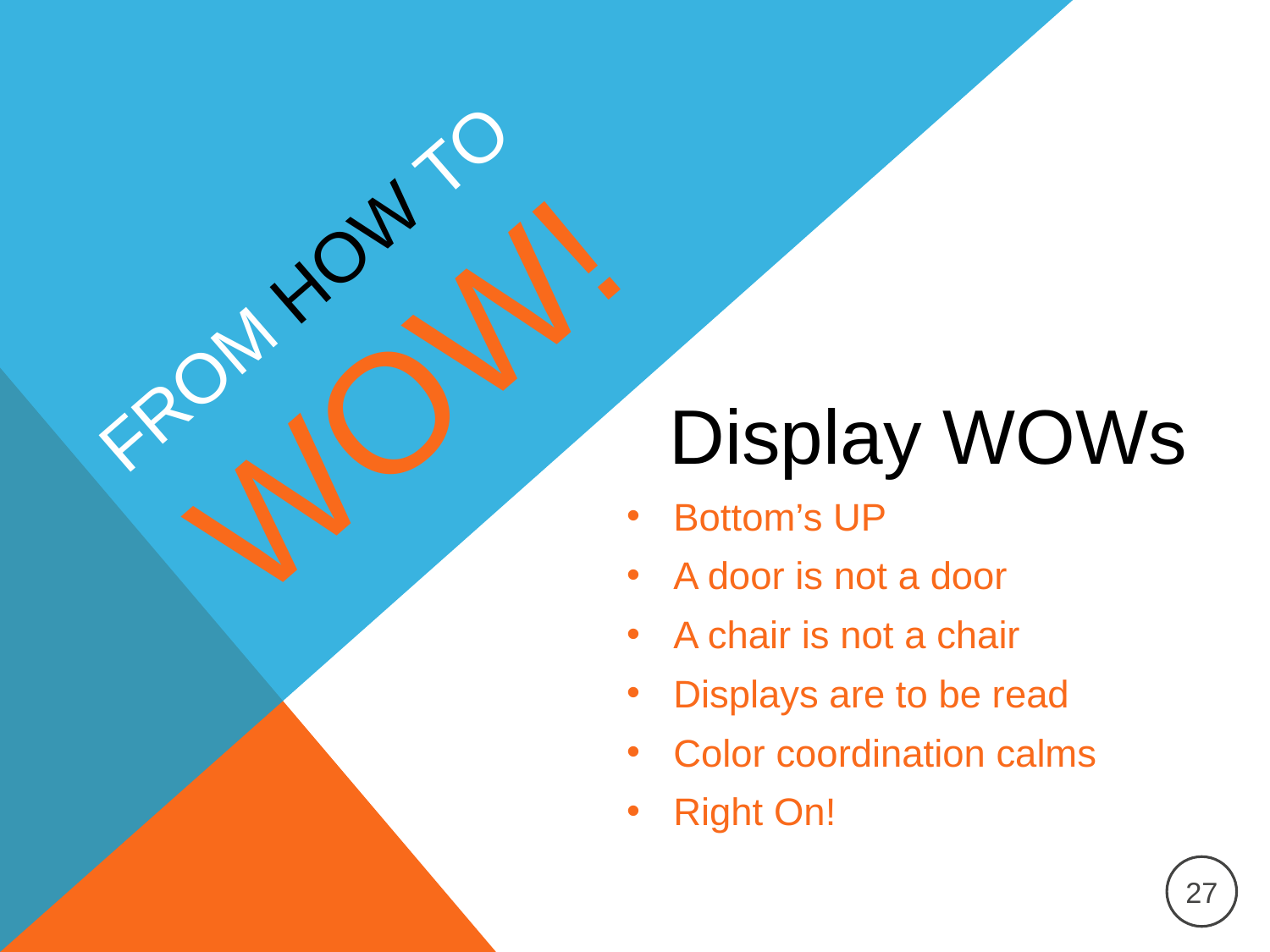

From How to
 WOW!
  Display WOWs
Bottom’s UP
A door is not a door
A chair is not a chair
Displays are to be read
Color coordination calms
Right On!
27